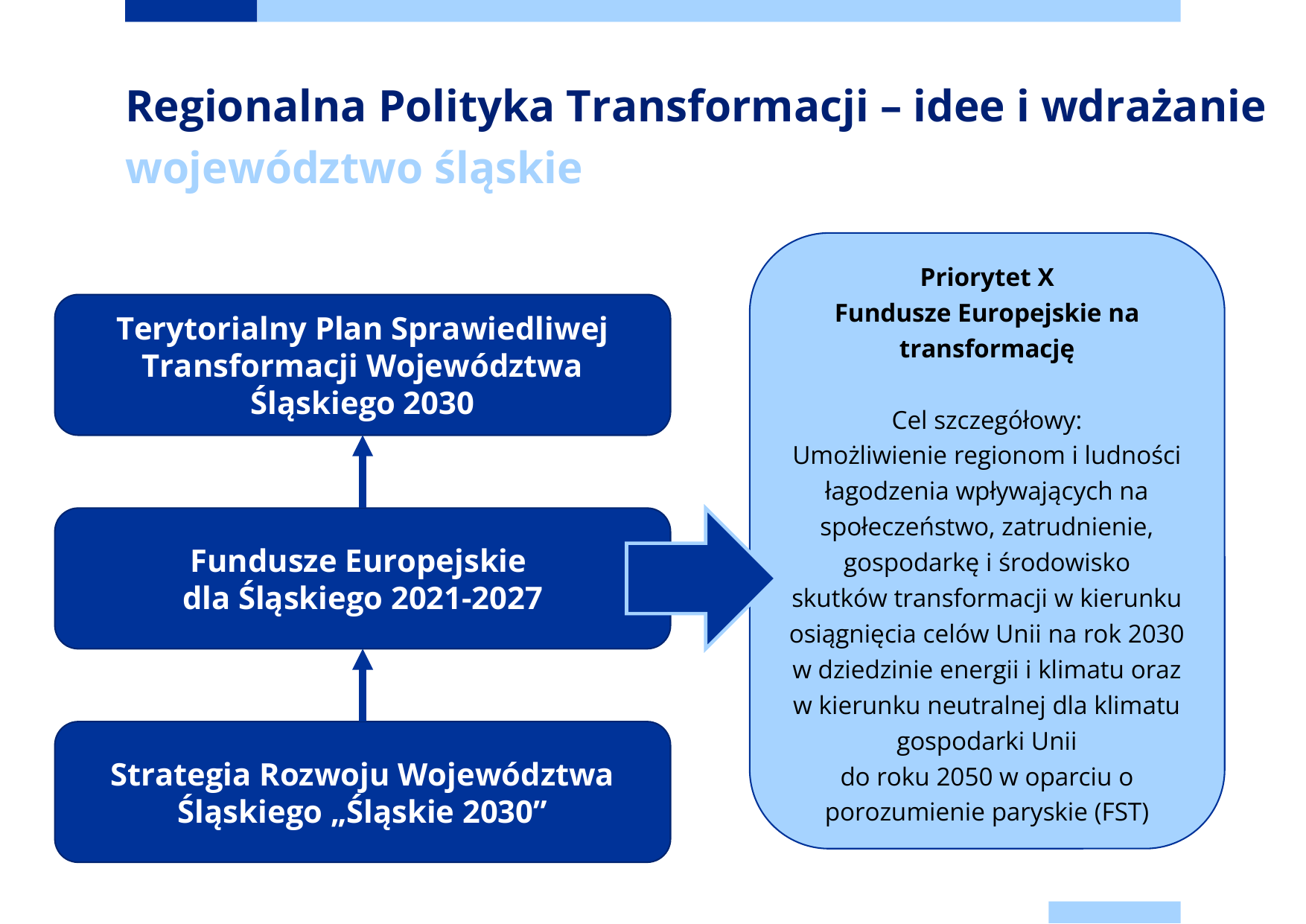

# Regionalna Polityka Transformacji – idee i wdrażanie
województwo śląskie
Priorytet X
Fundusze Europejskie na transformację

Cel szczegółowy:
Umożliwienie regionom i ludności łagodzenia wpływających na społeczeństwo, zatrudnienie, gospodarkę i środowisko
skutków transformacji w kierunku osiągnięcia celów Unii na rok 2030 w dziedzinie energii i klimatu oraz w kierunku neutralnej dla klimatu gospodarki Unii
do roku 2050 w oparciu o porozumienie paryskie (FST)
Terytorialny Plan Sprawiedliwej Transformacji Województwa Śląskiego 2030
Fundusze Europejskie
dla Śląskiego 2021-2027

Strategia Rozwoju Województwa Śląskiego „Śląskie 2030”